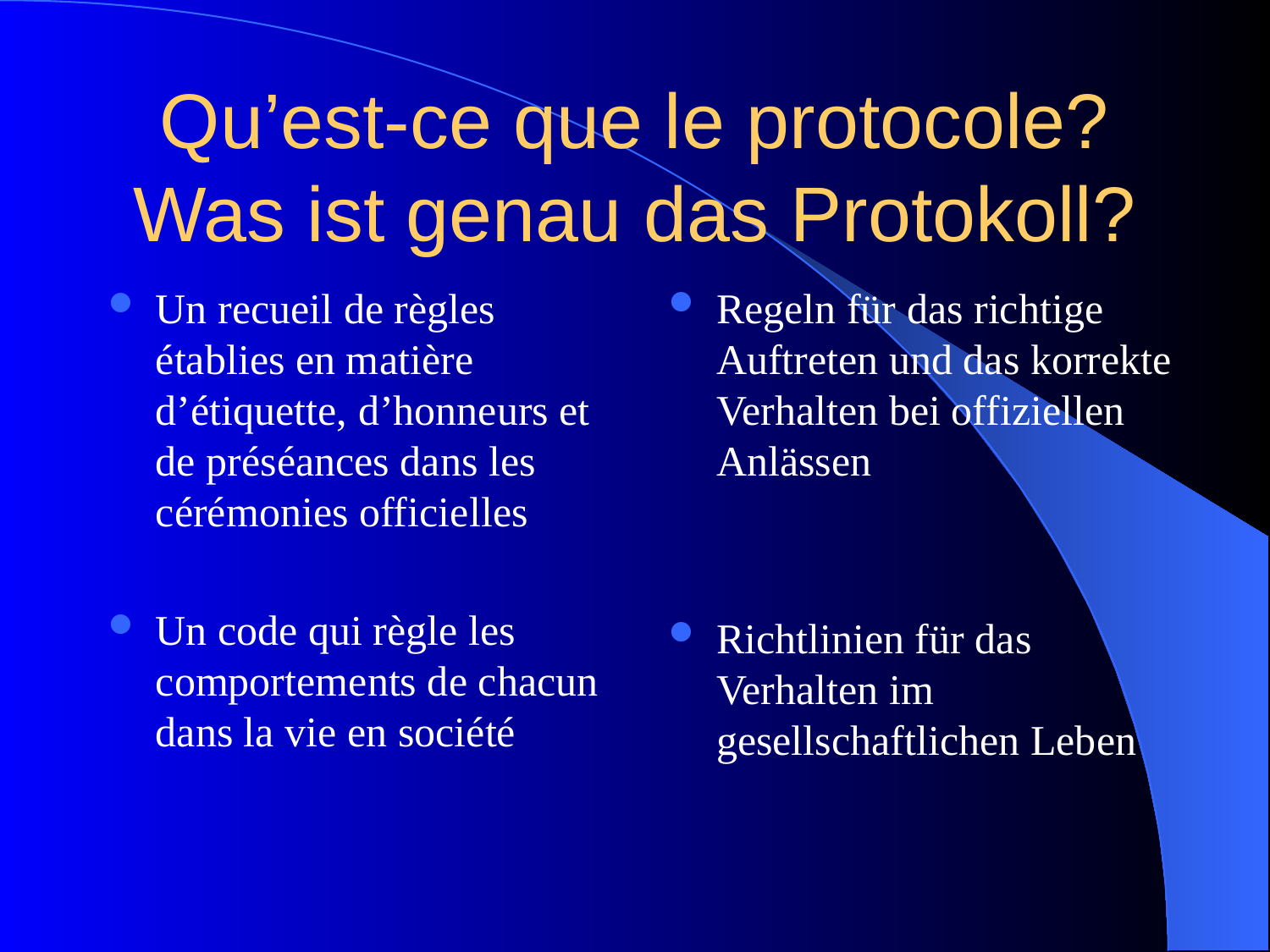

# Qu’est-ce que le protocole? Was ist genau das Protokoll?
Regeln für das richtige Auftreten und das korrekte Verhalten bei offiziellen Anlässen

Richtlinien für das Verhalten im gesellschaftlichen Leben

Un recueil de règles établies en matière d’étiquette, d’honneurs et de préséances dans les cérémonies officielles

Un code qui règle les comportements de chacun dans la vie en société